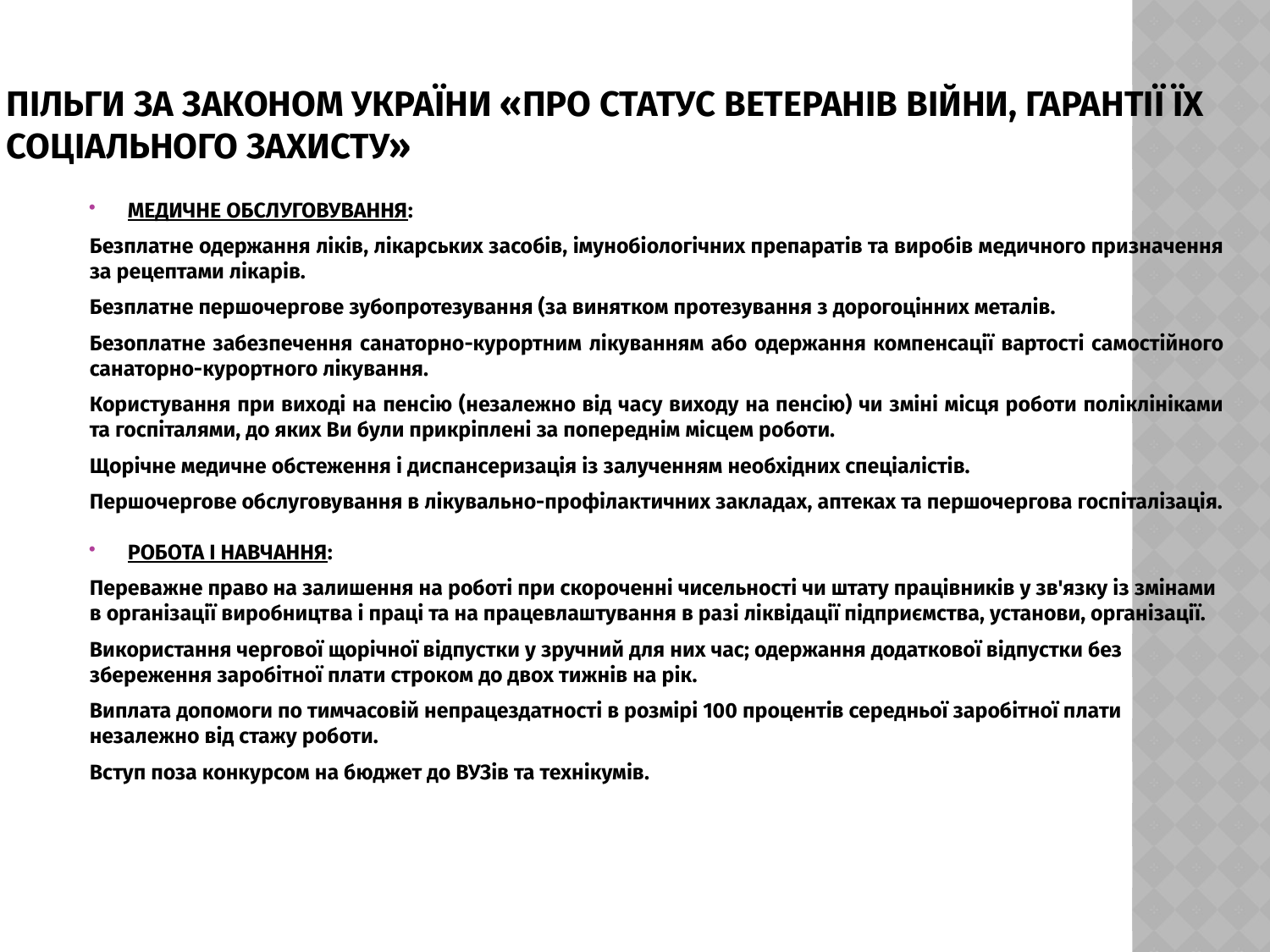

# ПІЛЬГИ за Законом України «Про статус ветеранів війни, гарантії їх соціального захисту»
МЕДИЧНЕ ОБСЛУГОВУВАННЯ:
Безплатне одержання ліків, лікарських засобів, імунобіологічних препаратів та виробів медичного призначення за рецептами лікарів.
Безплатне першочергове зубопротезування (за винятком протезування з дорогоцінних металів.
Безоплатне забезпечення санаторно-курортним лікуванням або одержання компенсації вартості самостійного санаторно-курортного лікування.
Користування при виході на пенсію (незалежно від часу виходу на пенсію) чи зміні місця роботи поліклініками та госпіталями, до яких Ви були прикріплені за попереднім місцем роботи.
Щорічне медичне обстеження і диспансеризація із залученням необхідних спеціалістів.
Першочергове обслуговування в лікувально-профілактичних закладах, аптеках та першочергова госпіталізація.

РОБОТА І НАВЧАННЯ:
Переважне право на залишення на роботі при скороченні чисельності чи штату працівників у зв'язку із змінами в організації виробництва і праці та на працевлаштування в разі ліквідації підприємства, установи, організації.
Використання чергової щорічної відпустки у зручний для них час; одержання додаткової відпустки без збереження заробітної плати строком до двох тижнів на рік.
Виплата допомоги по тимчасовій непрацездатності в розмірі 100 процентів середньої заробітної плати незалежно від стажу роботи.
Вступ поза конкурсом на бюджет до ВУЗів та технікумів.